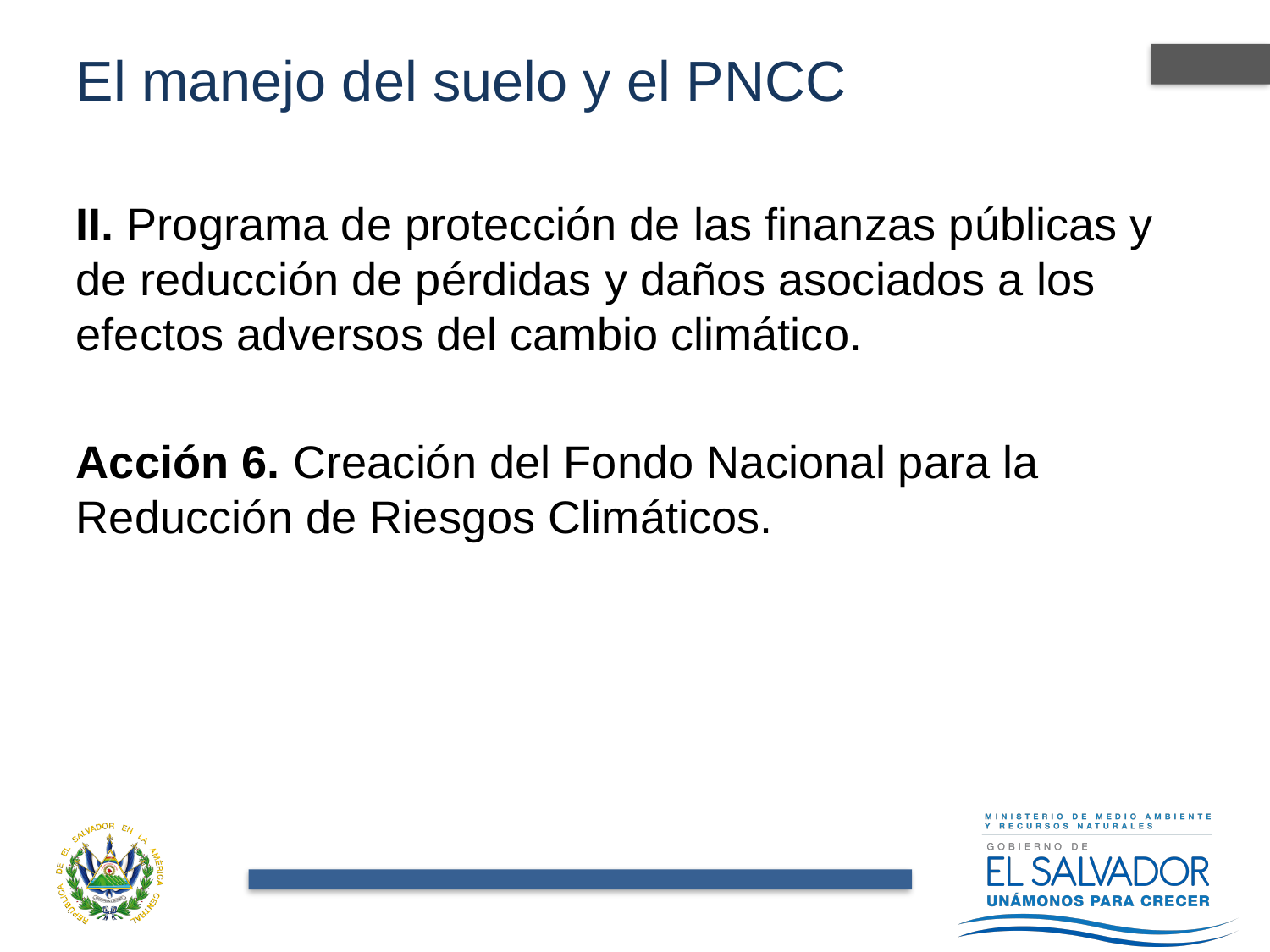

# El manejo del suelo y el PNCC

II. Programa de protección de las finanzas públicas y de reducción de pérdidas y daños asociados a los efectos adversos del cambio climático.

Acción 6. Creación del Fondo Nacional para la  Reducción de Riesgos Climáticos.